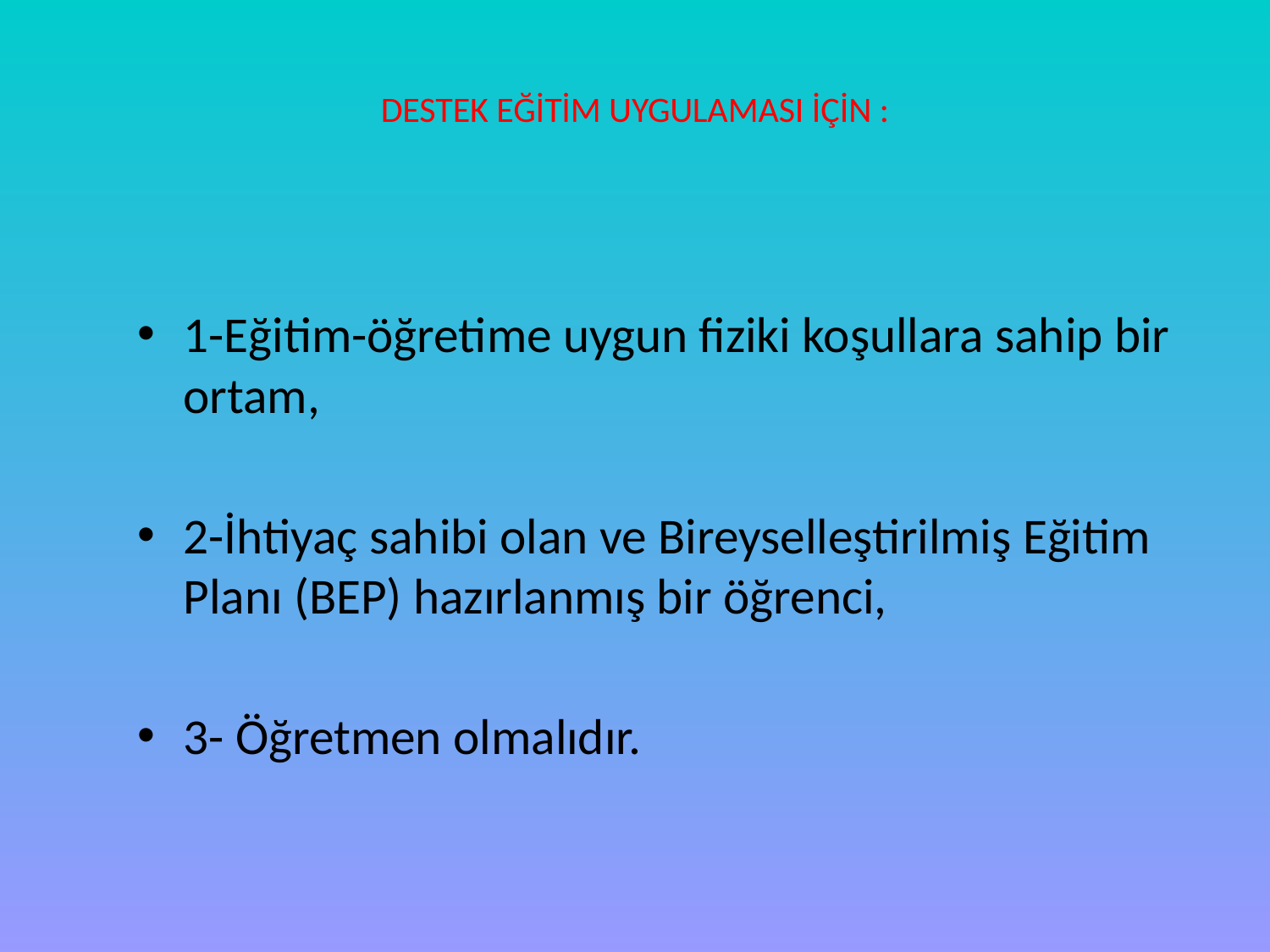

# DESTEK EĞİTİM UYGULAMASI İÇİN :
1-Eğitim-öğretime uygun fiziki koşullara sahip bir ortam,

2-İhtiyaç sahibi olan ve Bireyselleştirilmiş Eğitim Planı (BEP) hazırlanmış bir öğrenci,

3- Öğretmen olmalıdır.